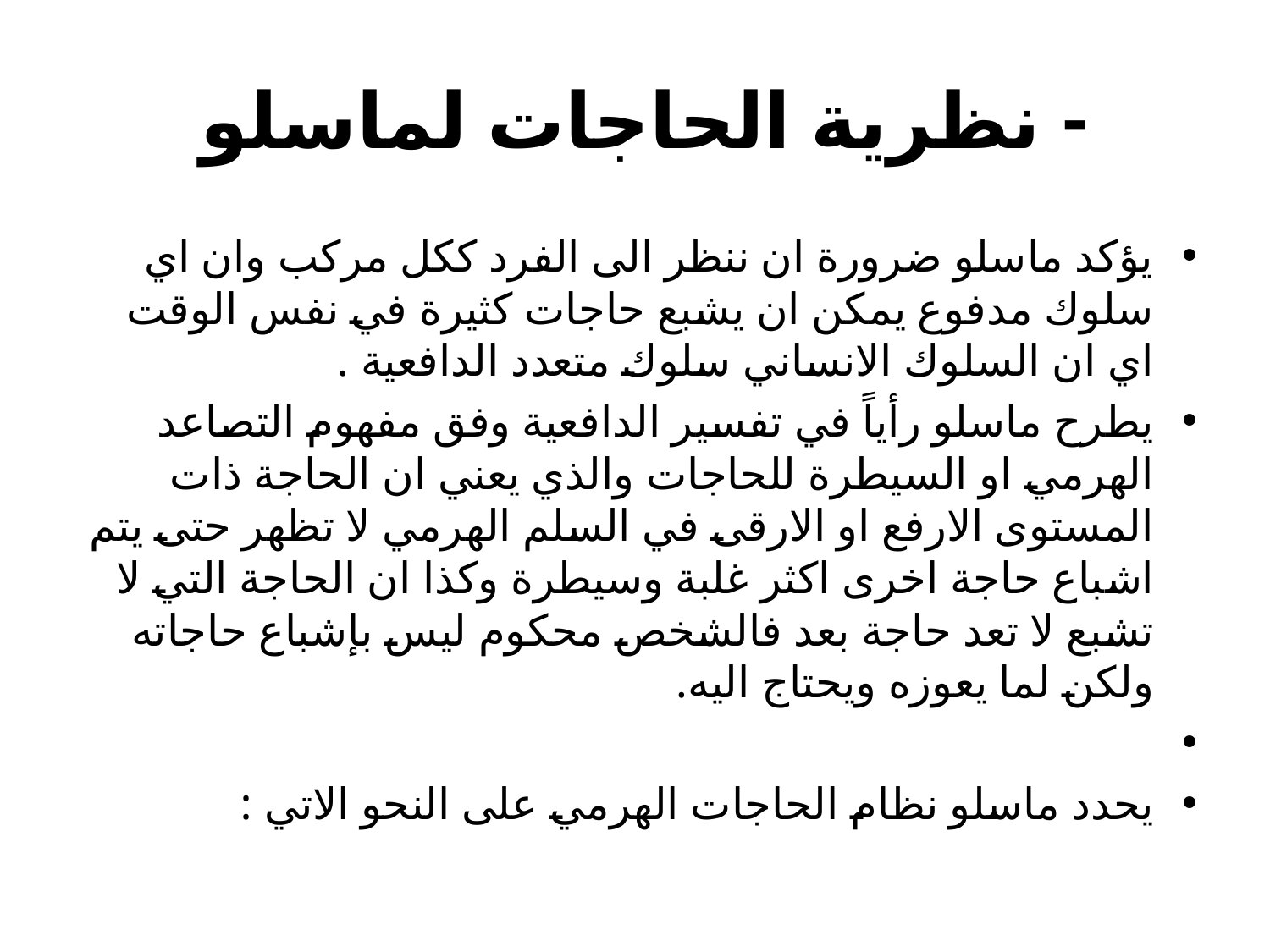

# - نظرية الحاجات لماسلو
يؤكد ماسلو ضرورة ان ننظر الى الفرد ككل مركب وان اي سلوك مدفوع يمكن ان يشبع حاجات كثيرة في نفس الوقت اي ان السلوك الانساني سلوك متعدد الدافعية .
يطرح ماسلو رأياً في تفسير الدافعية وفق مفهوم التصاعد الهرمي او السيطرة للحاجات والذي يعني ان الحاجة ذات المستوى الارفع او الارقى في السلم الهرمي لا تظهر حتى يتم اشباع حاجة اخرى اكثر غلبة وسيطرة وكذا ان الحاجة التي لا تشبع لا تعد حاجة بعد فالشخص محكوم ليس بإشباع حاجاته ولكن لما يعوزه ويحتاج اليه.

يحدد ماسلو نظام الحاجات الهرمي على النحو الاتي :